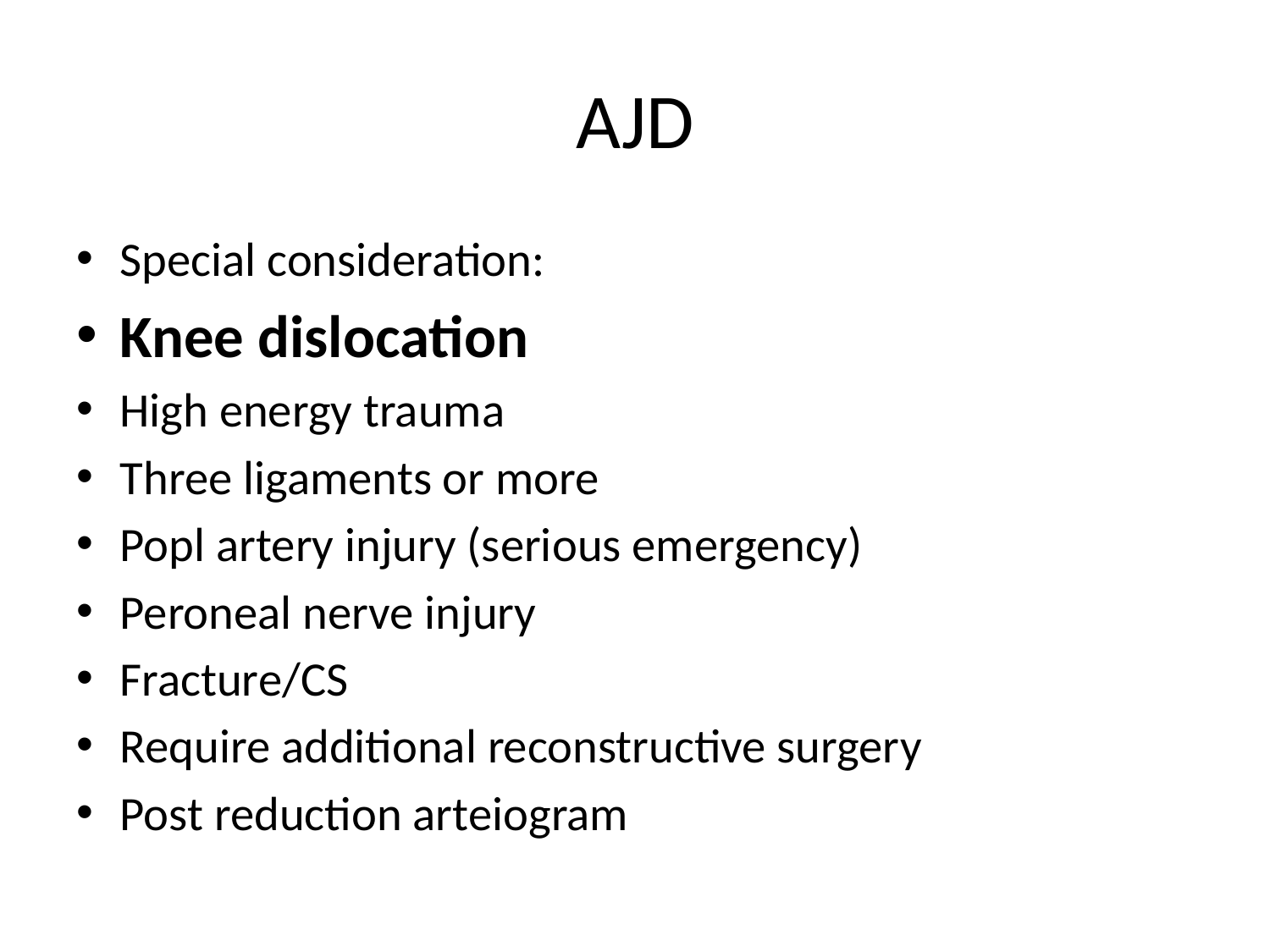

# AJD
Special consideration:
Knee dislocation
High energy trauma
Three ligaments or more
Popl artery injury (serious emergency)
Peroneal nerve injury
Fracture/CS
Require additional reconstructive surgery
Post reduction arteiogram